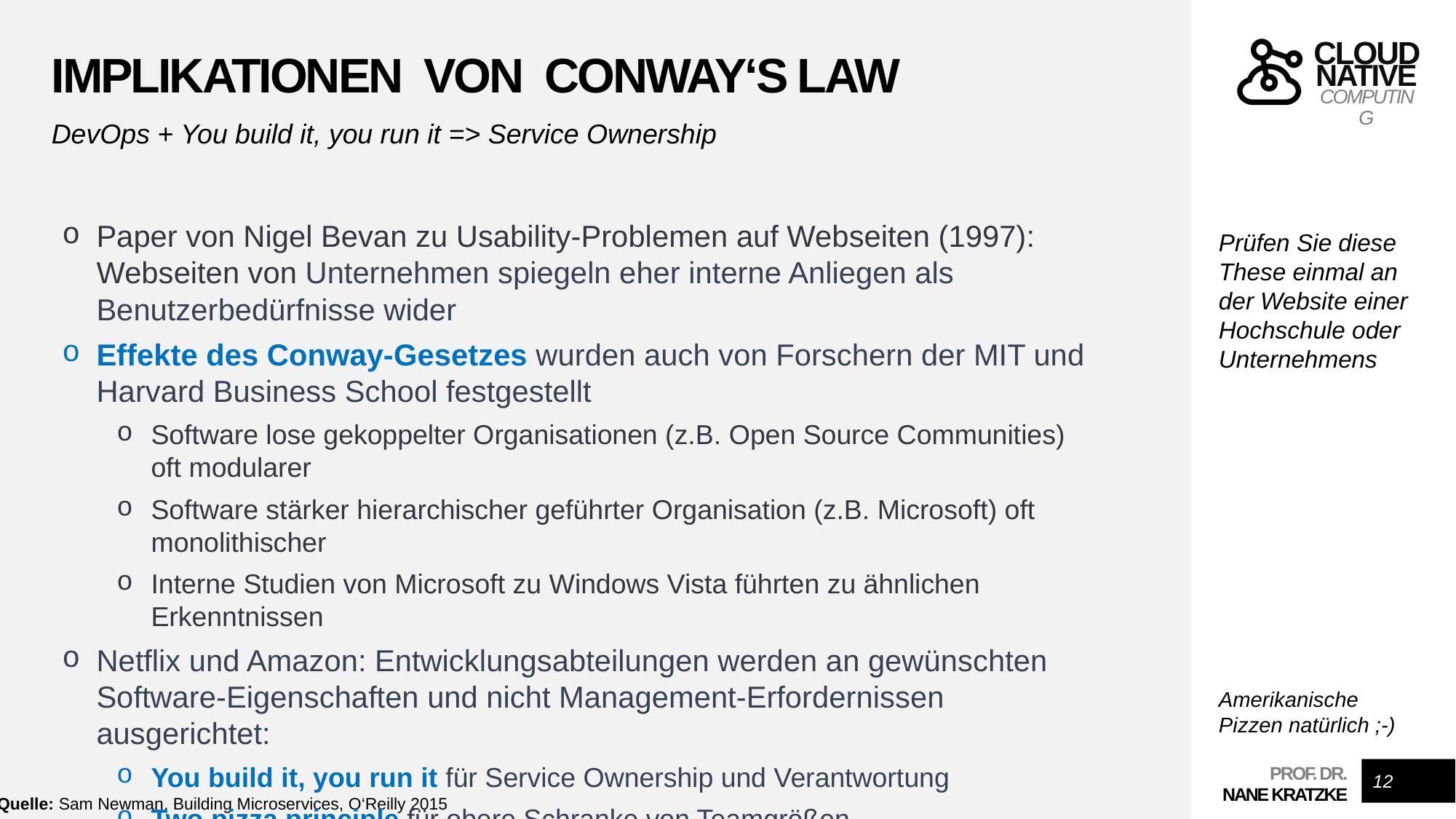

# Implikationen  Von  Conway‘s Law
DevOps + You build it, you run it => Service Ownership
Paper von Nigel Bevan zu Usability-Problemen auf Webseiten (1997): Webseiten von Unternehmen spiegeln eher interne Anliegen als Benutzerbedürfnisse wider
Effekte des Conway-Gesetzes wurden auch von Forschern der MIT und Harvard Business School festgestellt
Software lose gekoppelter Organisationen (z.B. Open Source Communities) oft modularer
Software stärker hierarchischer geführter Organisation (z.B. Microsoft) oft monolithischer
Interne Studien von Microsoft zu Windows Vista führten zu ähnlichen Erkenntnissen
Netflix und Amazon: Entwicklungsabteilungen werden an gewünschten Software-Eigenschaften und nicht Management-Erfordernissen ausgerichtet:
You build it, you run it für Service Ownership und Verantwortung
Two pizza principle für obere Schranke von Teamgrößen
Prüfen Sie diese These einmal an der Website einer Hochschule oder Unternehmens
Amerikanische Pizzen natürlich ;-)
12
Quelle: Sam Newman, Building Microservices, O‘Reilly 2015